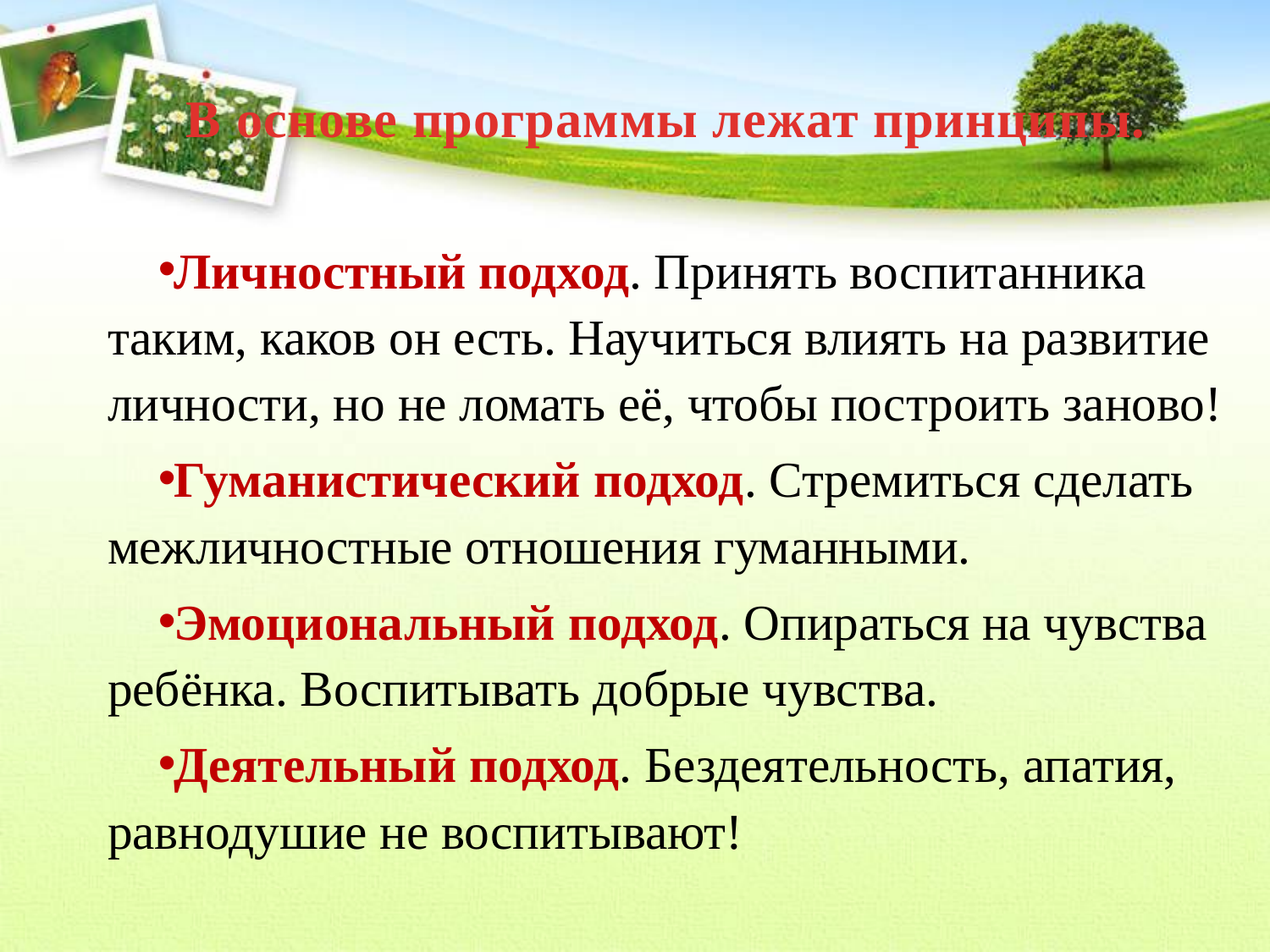

В основе программы лежат принципы.
Личностный подход. Принять воспитанника таким, каков он есть. Научиться влиять на развитие личности, но не ломать её, чтобы построить заново!
Гуманистический подход. Стремиться сделать межличностные отношения гуманными.
Эмоциональный подход. Опираться на чувства ребёнка. Воспитывать добрые чувства.
Деятельный подход. Бездеятельность, апатия, равнодушие не воспитывают!